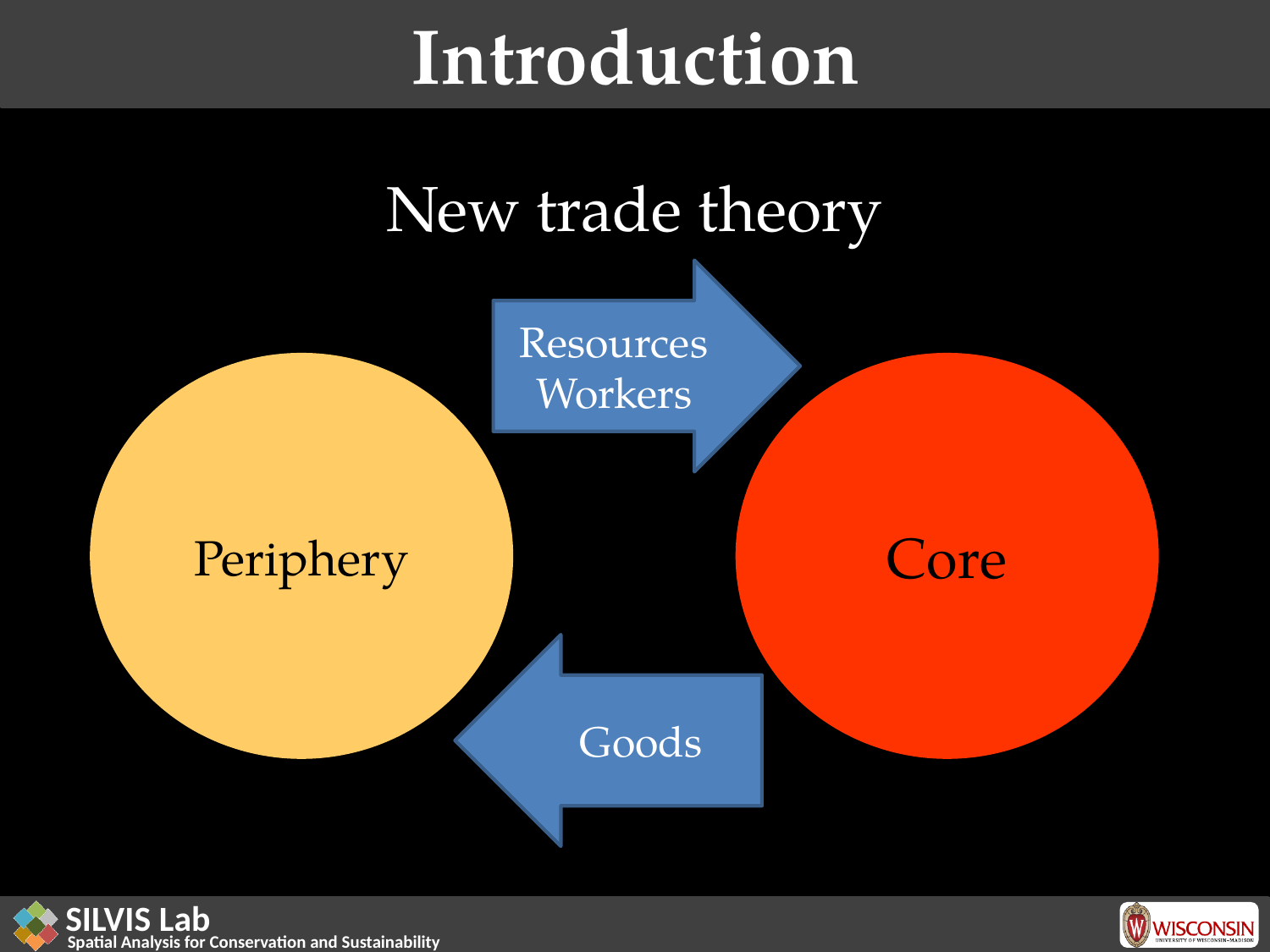

# Introduction
New trade theory
Resources
Workers
Periphery
Core
Goods